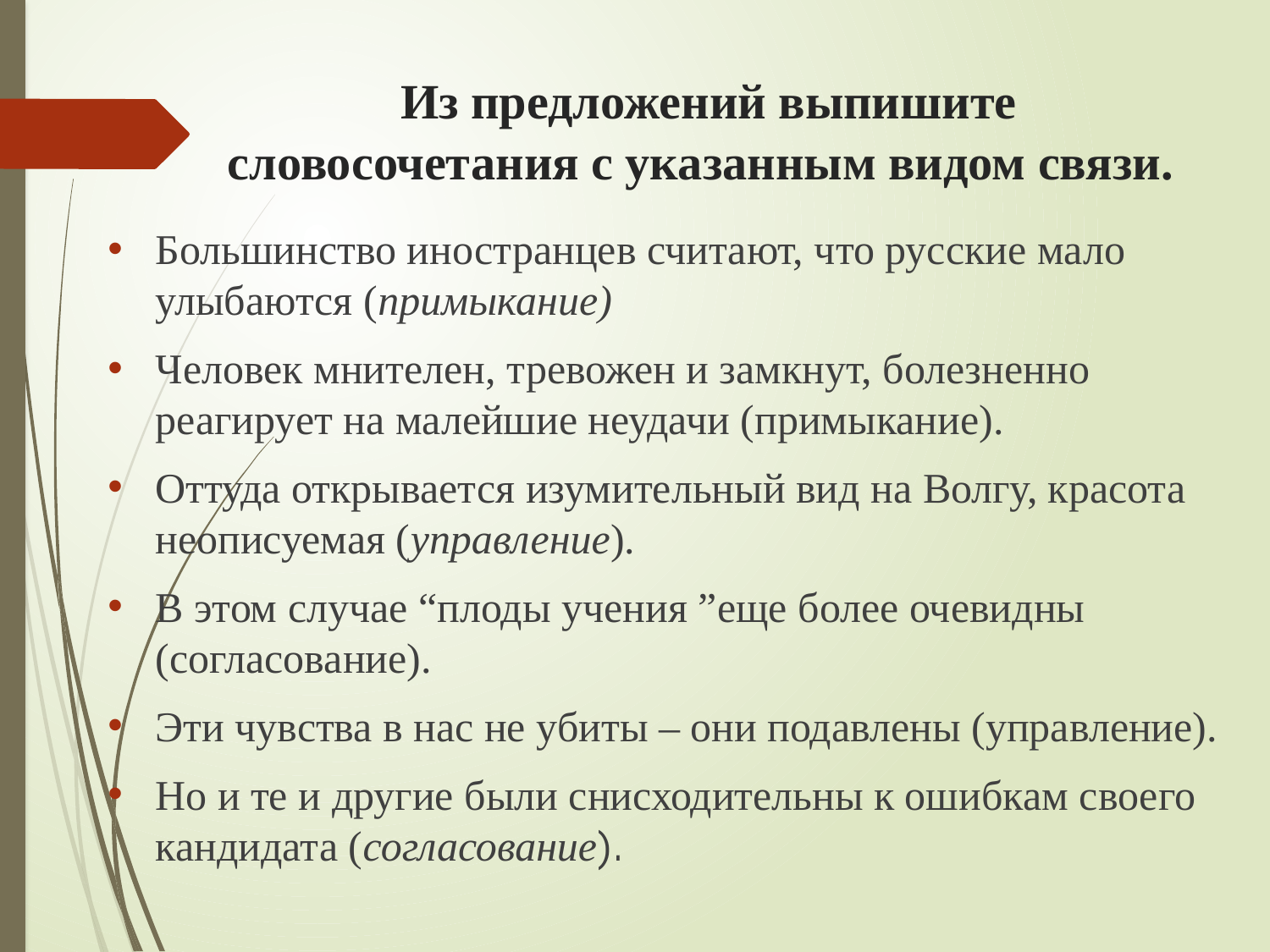

# Из предложений выпишите словосочетания с указанным видом связи.
Большинство иностранцев считают, что русские мало улыбаются (примыкание)
Человек мнителен, тревожен и замкнут, болезненно реагирует на малейшие неудачи (примыкание).
Оттуда открывается изумительный вид на Волгу, красота неописуемая (управление).
В этом случае “плоды учения ”еще более очевидны (согласование).
Эти чувства в нас не убиты – они подавлены (управление).
Но и те и другие были снисходительны к ошибкам своего кандидата (согласование).